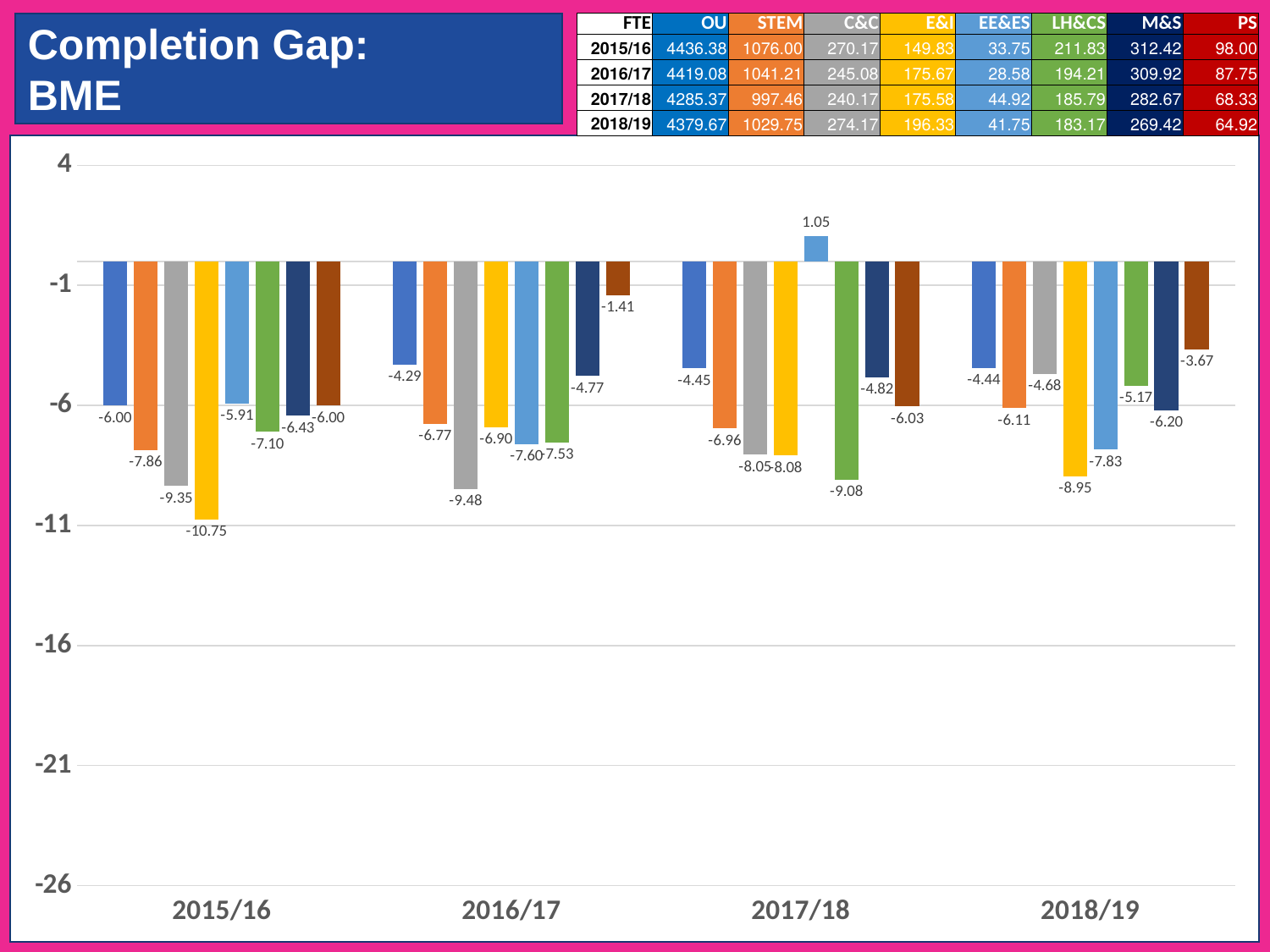

Completion Gap:
BME
| FTE | OU | STEM | C&C | E&I | EE&ES | LH&CS | M&S | PS |
| --- | --- | --- | --- | --- | --- | --- | --- | --- |
| 2015/16 | 4436.38 | 1076.00 | 270.17 | 149.83 | 33.75 | 211.83 | 312.42 | 98.00 |
| 2016/17 | 4419.08 | 1041.21 | 245.08 | 175.67 | 28.58 | 194.21 | 309.92 | 87.75 |
| 2017/18 | 4285.37 | 997.46 | 240.17 | 175.58 | 44.92 | 185.79 | 282.67 | 68.33 |
| 2018/19 | 4379.67 | 1029.75 | 274.17 | 196.33 | 41.75 | 183.17 | 269.42 | 64.92 |

### Chart

| Category | OU | STEM | C&C | E&I | EE&ES | LH&CS | M&S | PS |
|---|---|---|---|---|---|---|---|---|
| 2015/16 | -6.0 | -7.86 | -9.35 | -10.75 | -5.91 | -7.1 | -6.43 | -6.0 |
| 2016/17 | -4.29 | -6.77 | -9.48 | -6.9 | -7.6 | -7.53 | -4.77 | -1.41 |
| 2017/18 | -4.45 | -6.96 | -8.05 | -8.08 | 1.05 | -9.08 | -4.82 | -6.03 |
| 2018/19 | -4.44 | -6.11 | -4.68 | -8.95 | -7.83 | -5.17 | -6.2 | -3.67 |